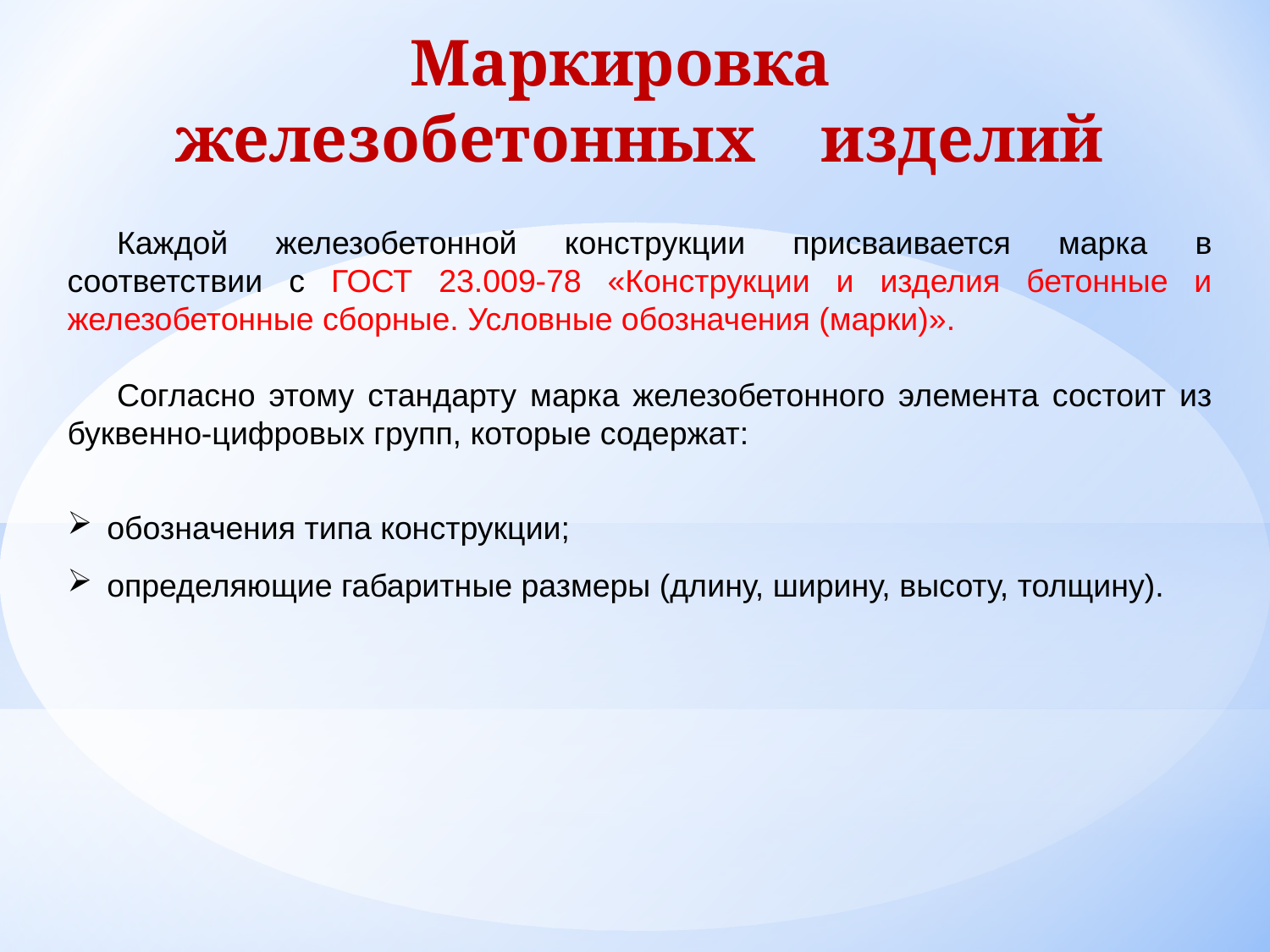

Маркировка
железобетонных     изделий
Каждой железобетонной конструкции присваивается марка в соответствии с ГОСТ 23.009-78 «Конструкции и изделия бетонные и железобетонные сборные. Условные обозначения (марки)».

Согласно этому стандарту марка железобетонного элемента состоит из буквенно-цифровых групп, которые содержат:

обозначения типа конструкции;
определяющие габаритные размеры (длину, ширину, высоту, толщину).